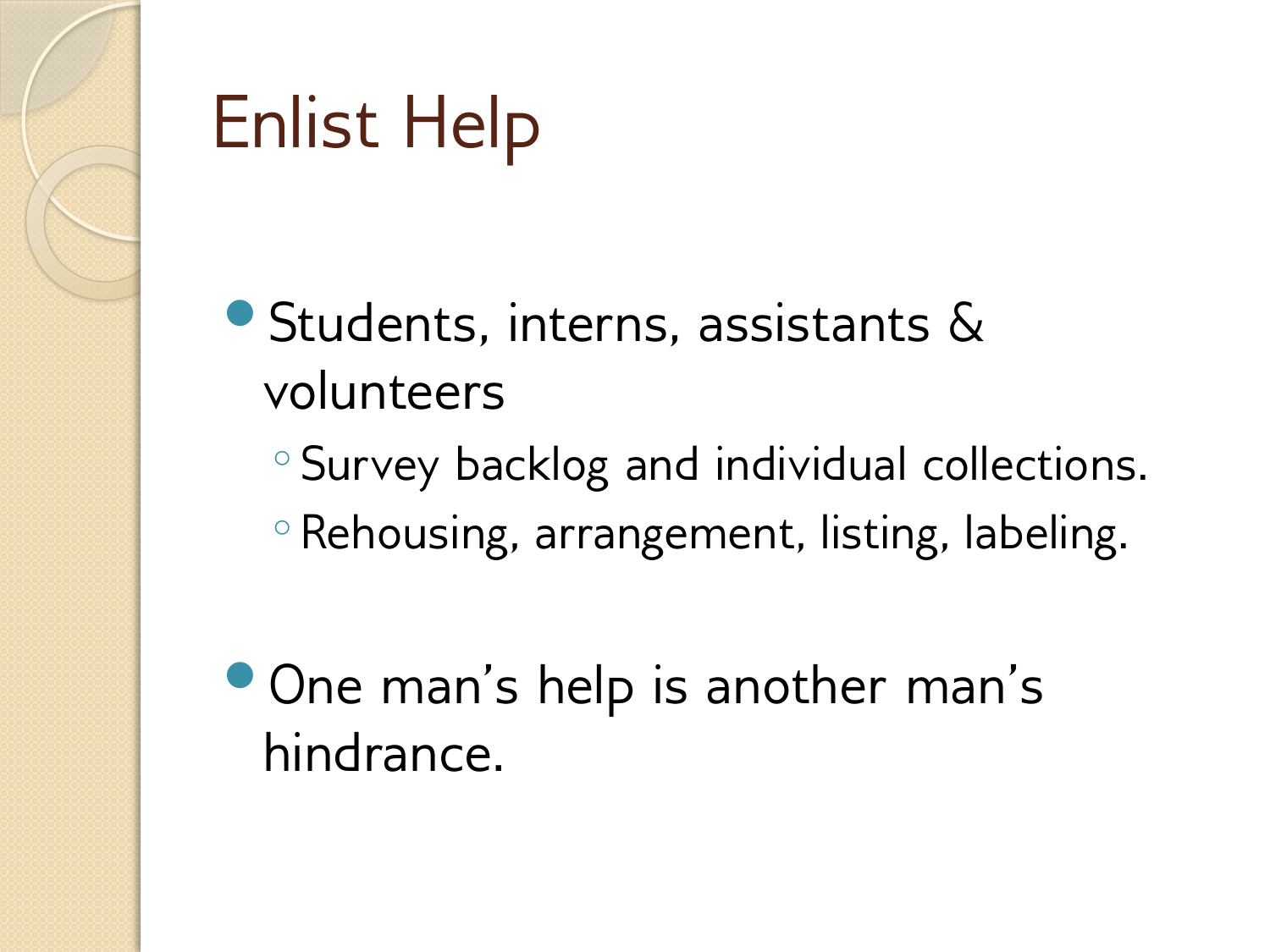

# Enlist Help

Students, interns, assistants & volunteers
Survey backlog and individual collections.
Rehousing, arrangement, listing, labeling.

One man’s help is another man’s hindrance.